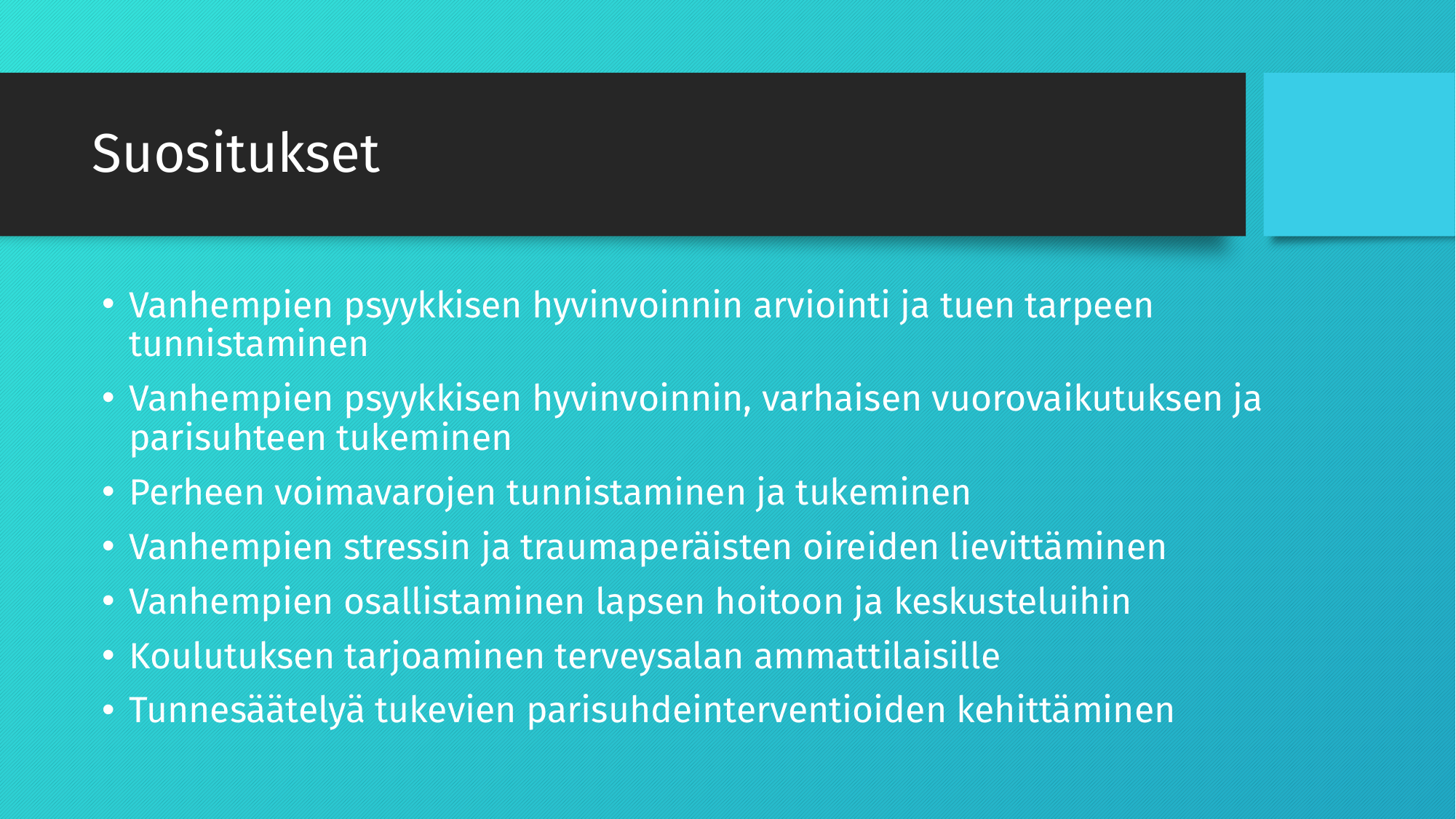

# Suositukset
Vanhempien psyykkisen hyvinvoinnin arviointi ja tuen tarpeen tunnistaminen
Vanhempien psyykkisen hyvinvoinnin, varhaisen vuorovaikutuksen ja parisuhteen tukeminen
Perheen voimavarojen tunnistaminen ja tukeminen
Vanhempien stressin ja traumaperäisten oireiden lievittäminen
Vanhempien osallistaminen lapsen hoitoon ja keskusteluihin
Koulutuksen tarjoaminen terveysalan ammattilaisille
Tunnesäätelyä tukevien parisuhdeinterventioiden kehittäminen